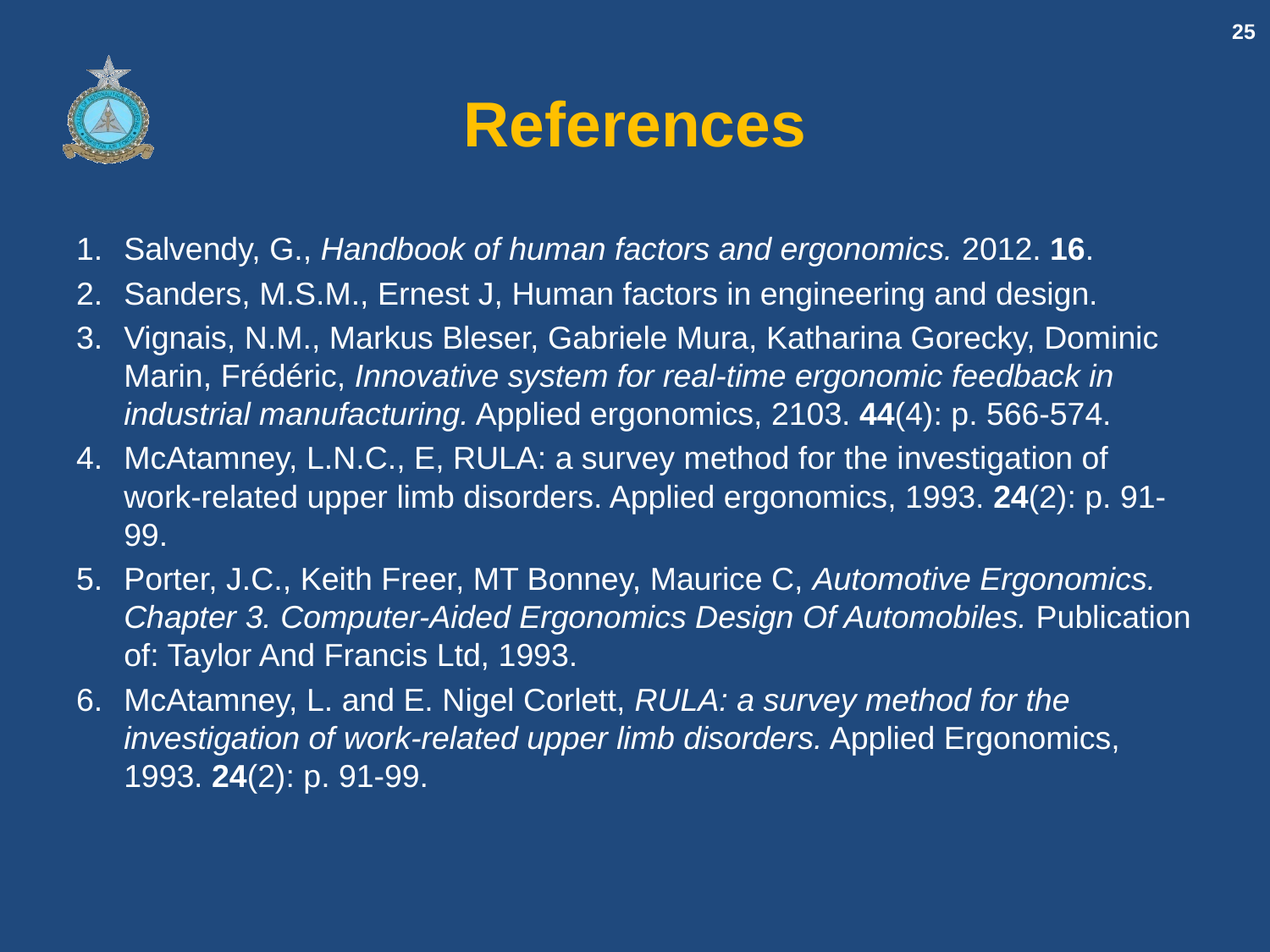

25
# References
Salvendy, G., Handbook of human factors and ergonomics. 2012. 16.
Sanders, M.S.M., Ernest J, Human factors in engineering and design.
Vignais, N.M., Markus Bleser, Gabriele Mura, Katharina Gorecky, Dominic Marin, Frédéric, Innovative system for real-time ergonomic feedback in industrial manufacturing. Applied ergonomics, 2103. 44(4): p. 566-574.
McAtamney, L.N.C., E, RULA: a survey method for the investigation of work-related upper limb disorders. Applied ergonomics, 1993. 24(2): p. 91-99.
Porter, J.C., Keith Freer, MT Bonney, Maurice C, Automotive Ergonomics. Chapter 3. Computer-Aided Ergonomics Design Of Automobiles. Publication of: Taylor And Francis Ltd, 1993.
McAtamney, L. and E. Nigel Corlett, RULA: a survey method for the investigation of work-related upper limb disorders. Applied Ergonomics, 1993. 24(2): p. 91-99.